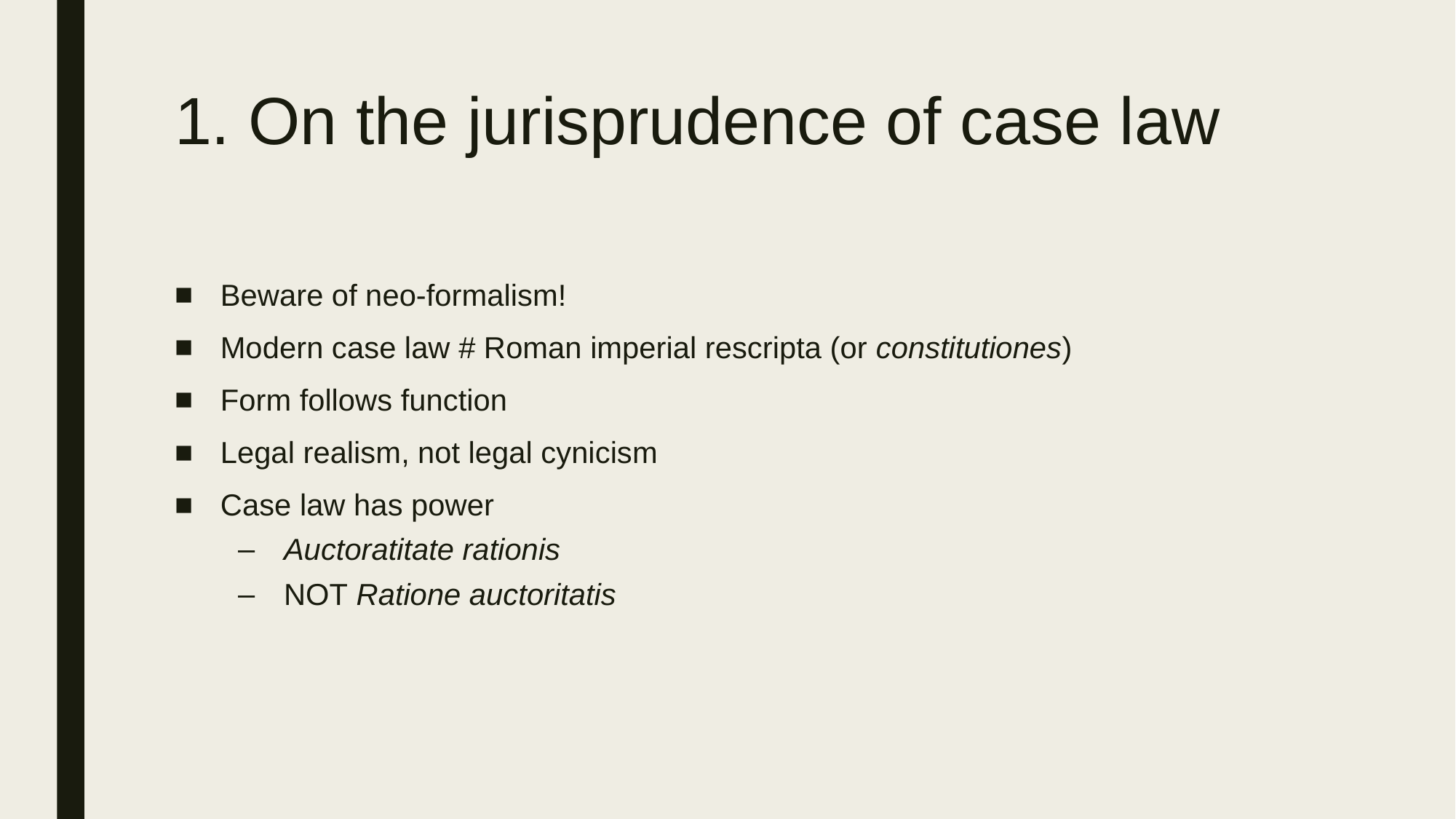

# 1. On the jurisprudence of case law
Beware of neo-formalism!
Modern case law # Roman imperial rescripta (or constitutiones)
Form follows function
Legal realism, not legal cynicism
Case law has power
Auctoratitate rationis
NOT Ratione auctoritatis